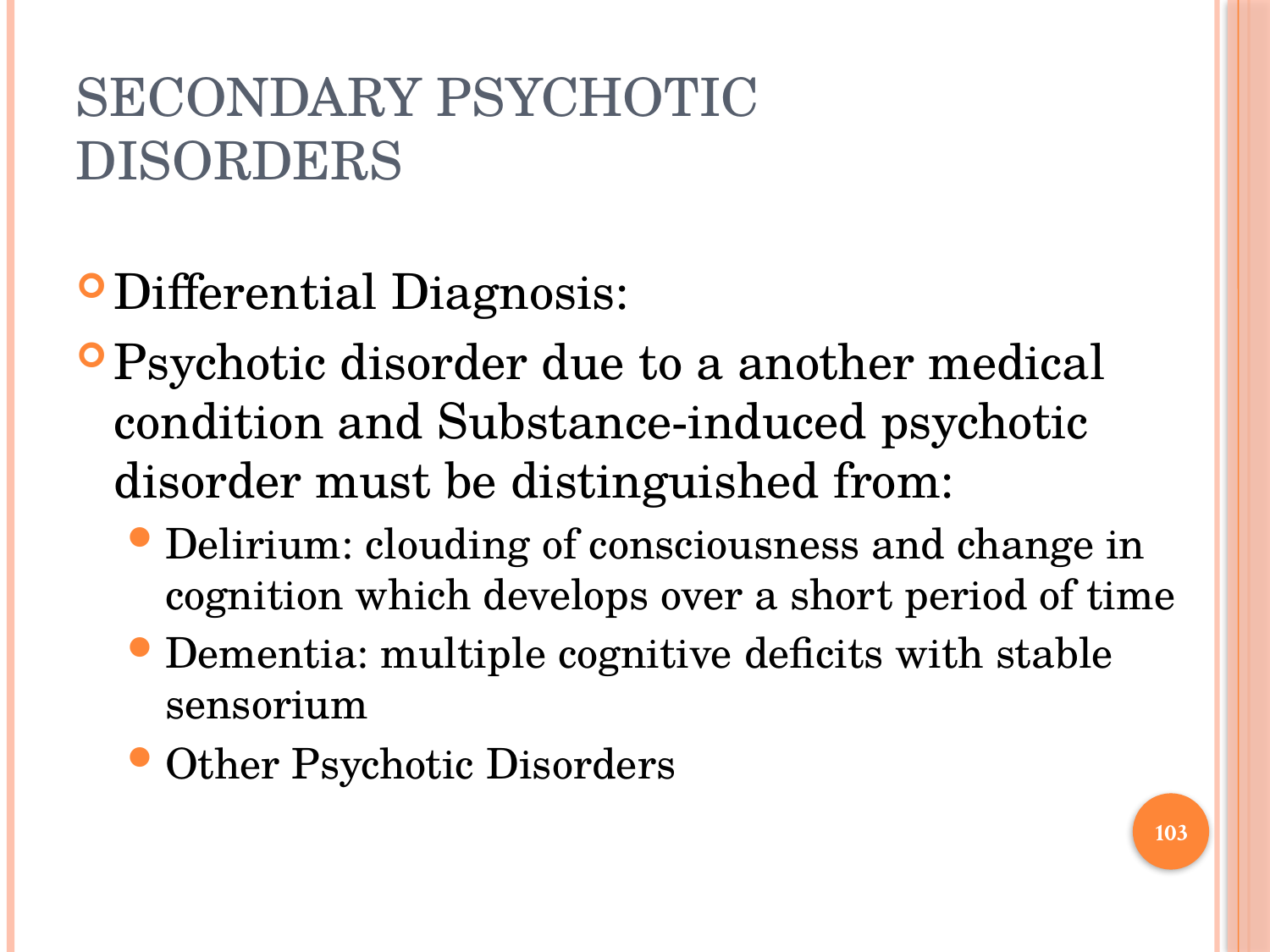

# Secondary Psychotic Disorders
Differential Diagnosis:
Psychotic disorder due to a another medical condition and Substance-induced psychotic disorder must be distinguished from:
Delirium: clouding of consciousness and change in cognition which develops over a short period of time
Dementia: multiple cognitive deficits with stable sensorium
Other Psychotic Disorders
103